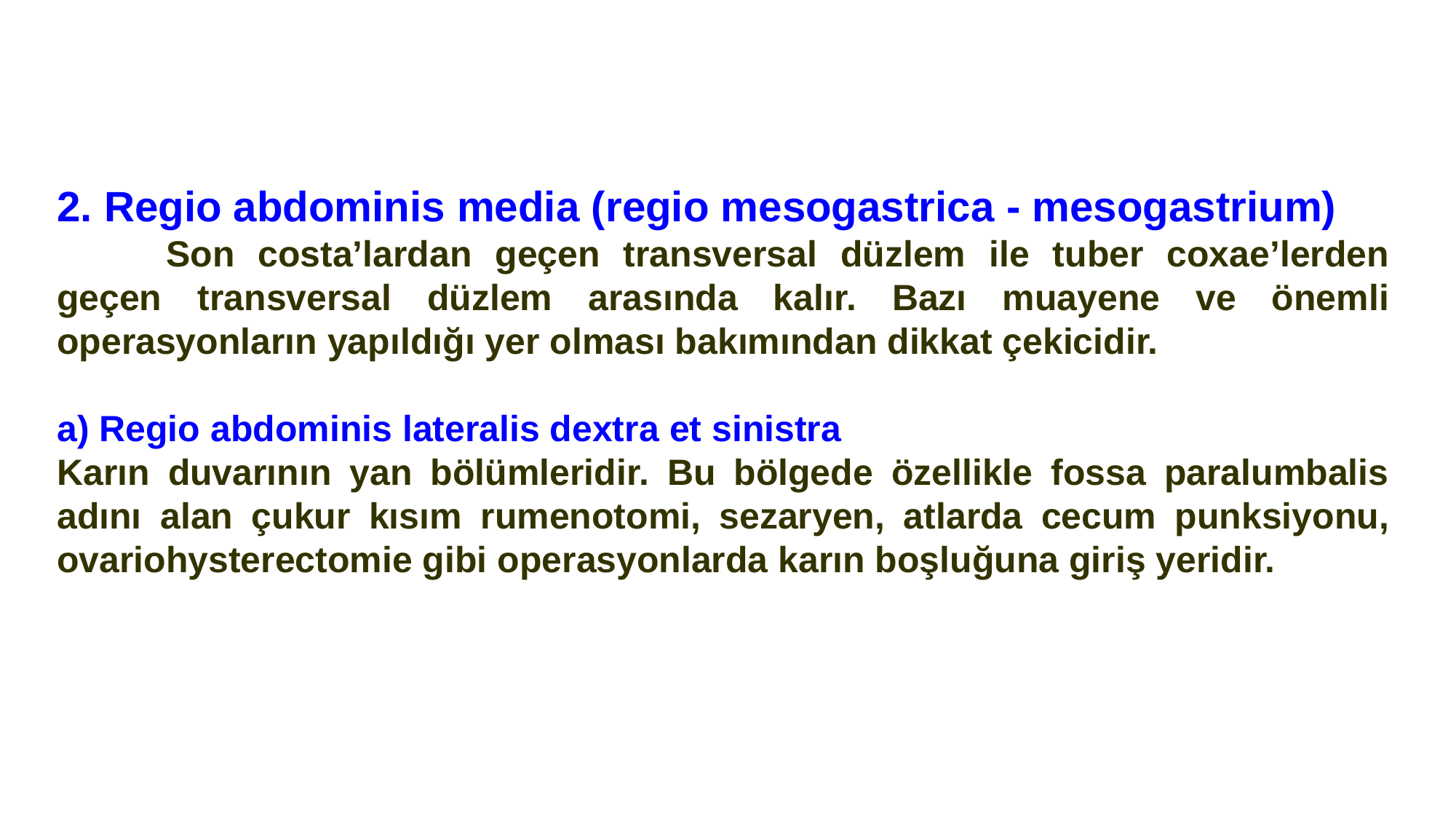

2. Regio abdominis media (regio mesogastrica - mesogastrium)
	Son costa’lardan geçen transversal düzlem ile tuber coxae’lerden geçen transversal düzlem arasında kalır. Bazı muayene ve önemli operasyonların yapıldığı yer olması bakımından dikkat çekicidir.

a) Regio abdominis lateralis dextra et sinistra
Karın duvarının yan bölümleridir. Bu bölgede özellikle fossa paralumbalis adını alan çukur kısım rumenotomi, sezaryen, atlarda cecum punksiyonu, ovariohysterectomie gibi operasyonlarda karın boşluğuna giriş yeridir.